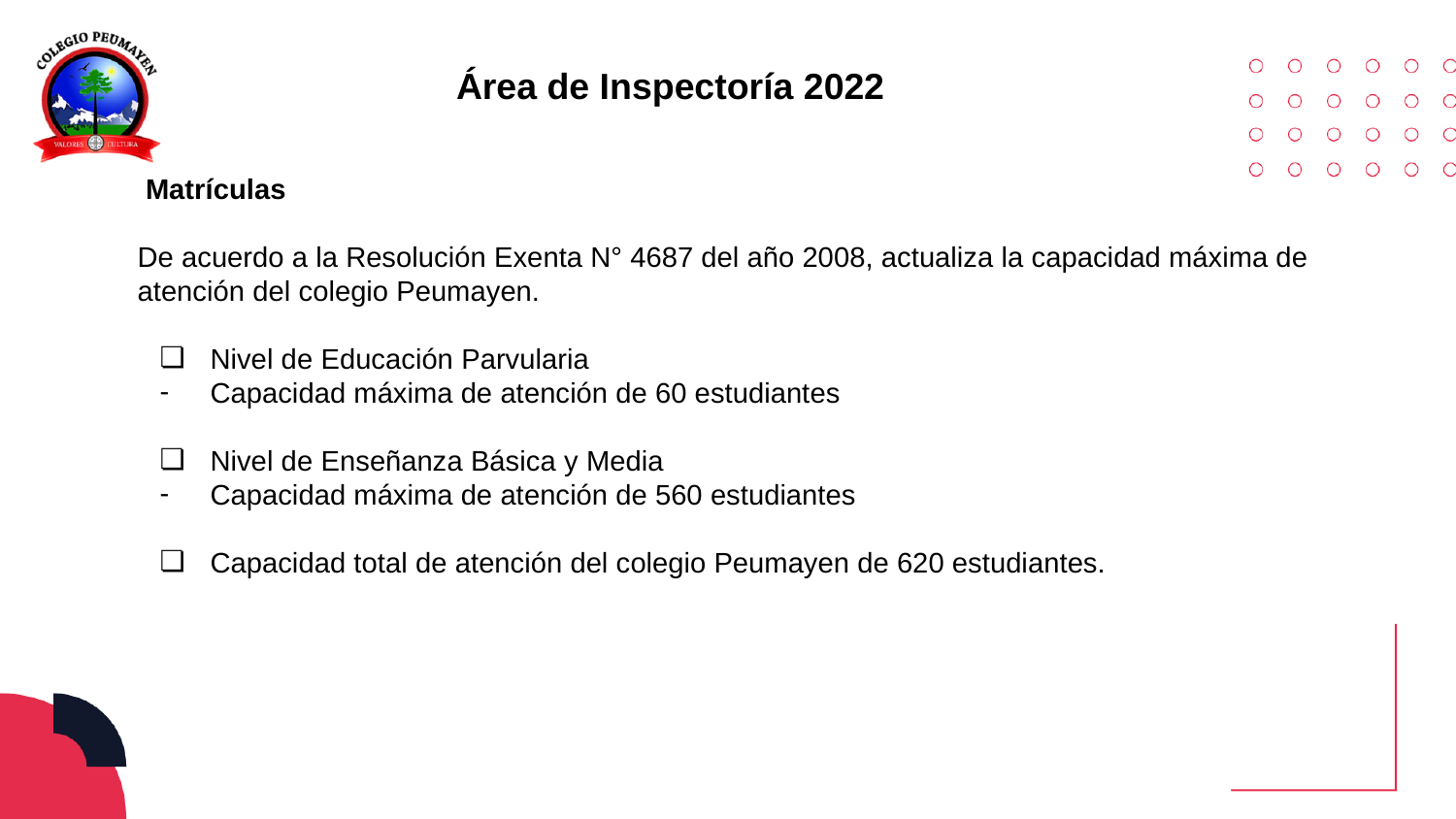

Área de Inspectoría 2022
 Matrículas

De acuerdo a la Resolución Exenta N° 4687 del año 2008, actualiza la capacidad máxima de atención del colegio Peumayen.

Nivel de Educación Parvularia
Capacidad máxima de atención de 60 estudiantes

Nivel de Enseñanza Básica y Media
Capacidad máxima de atención de 560 estudiantes

Capacidad total de atención del colegio Peumayen de 620 estudiantes.